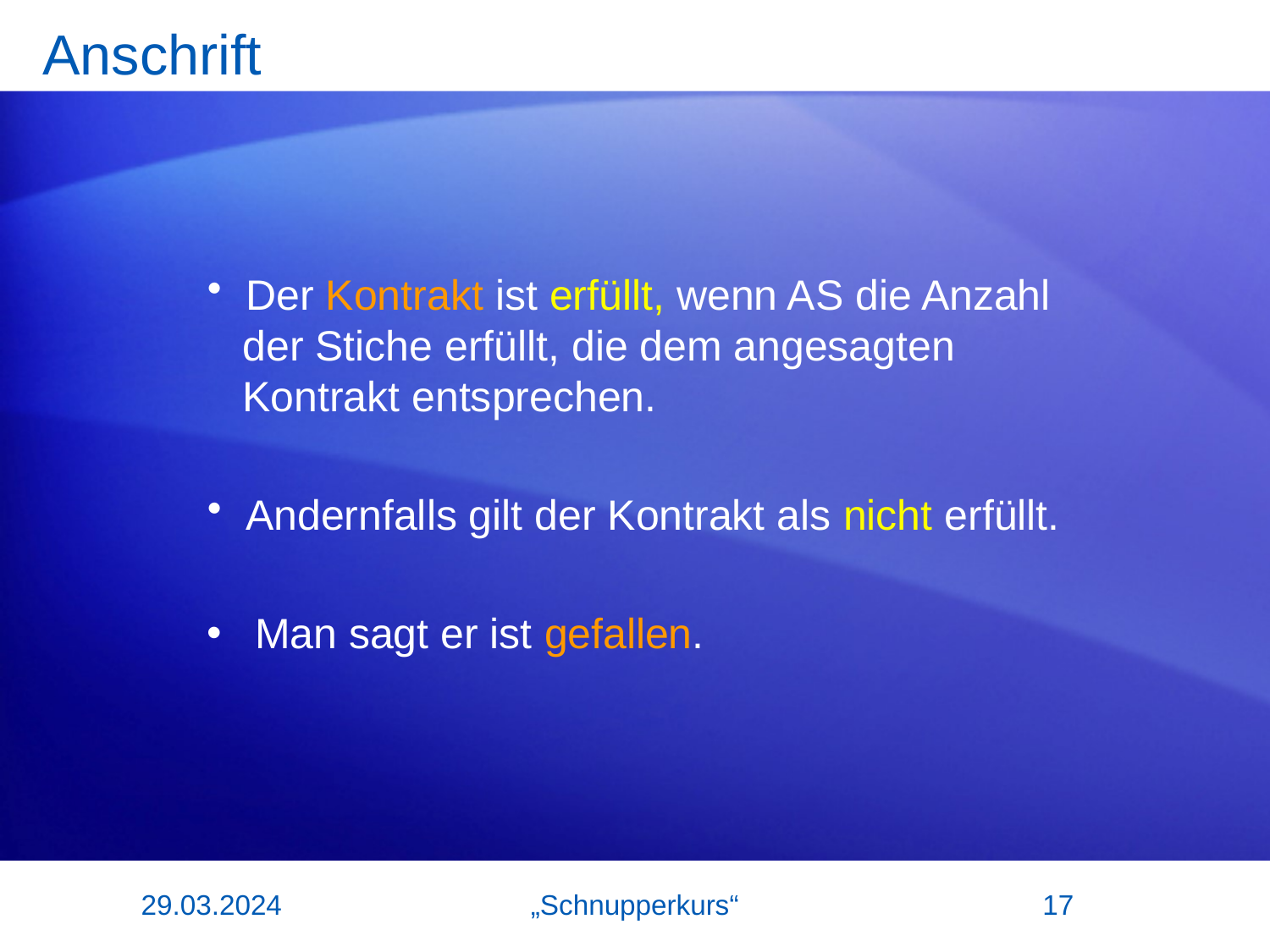

# Anschrift
  Der Kontrakt ist erfüllt, wenn AS die Anzahl
   der Stiche erfüllt, die dem angesagten
   Kontrakt entsprechen.

  Andernfalls gilt der Kontrakt als nicht erfüllt.

Man sagt er ist gefallen.
29.03.2024
„Schnupperkurs“
17